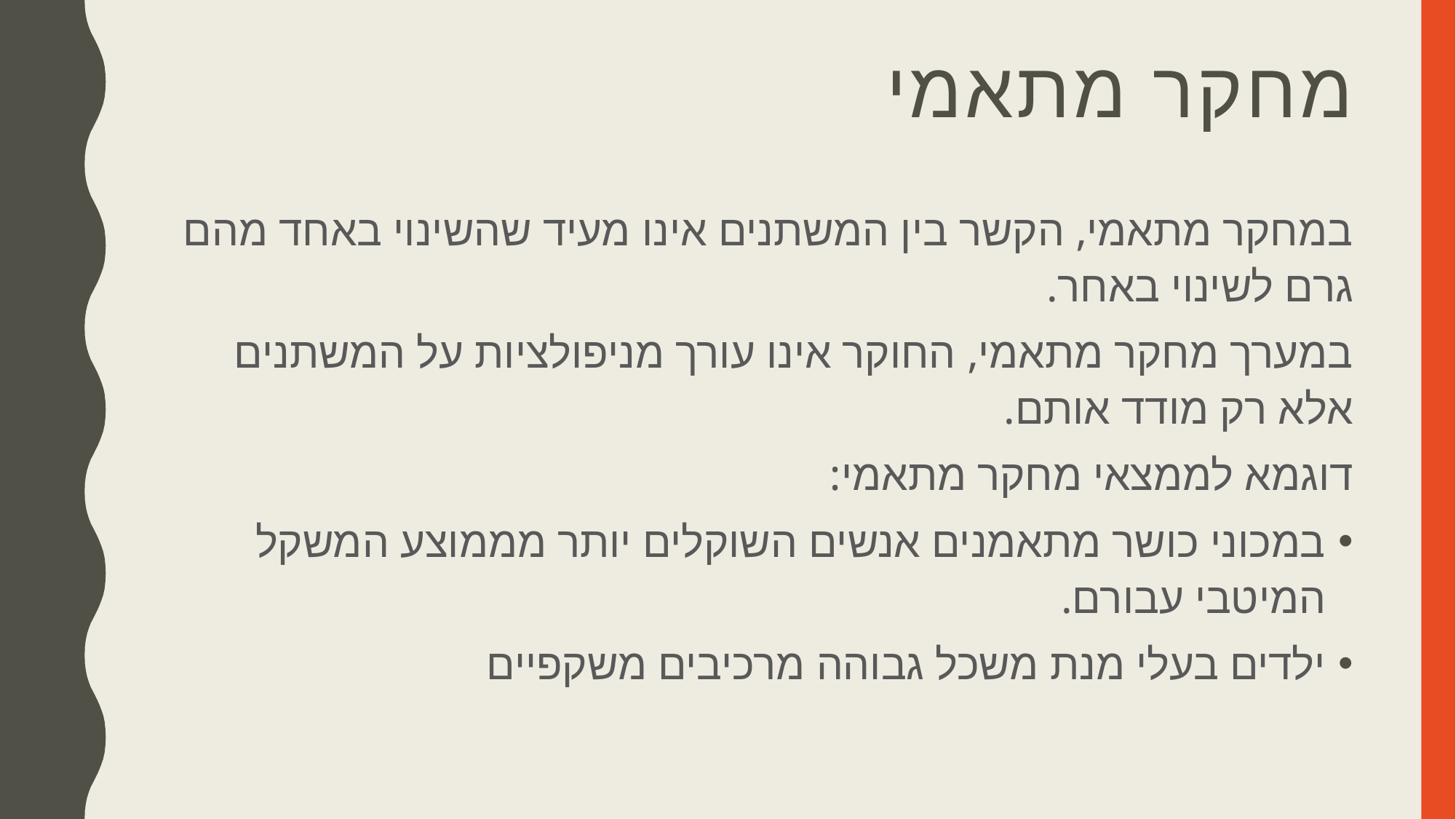

# מחקר מתאמי
במחקר מתאמי, הקשר בין המשתנים אינו מעיד שהשינוי באחד מהם גרם לשינוי באחר.
במערך מחקר מתאמי, החוקר אינו עורך מניפולציות על המשתנים אלא רק מודד אותם.
דוגמא לממצאי מחקר מתאמי:
במכוני כושר מתאמנים אנשים השוקלים יותר מממוצע המשקל המיטבי עבורם.
ילדים בעלי מנת משכל גבוהה מרכיבים משקפיים